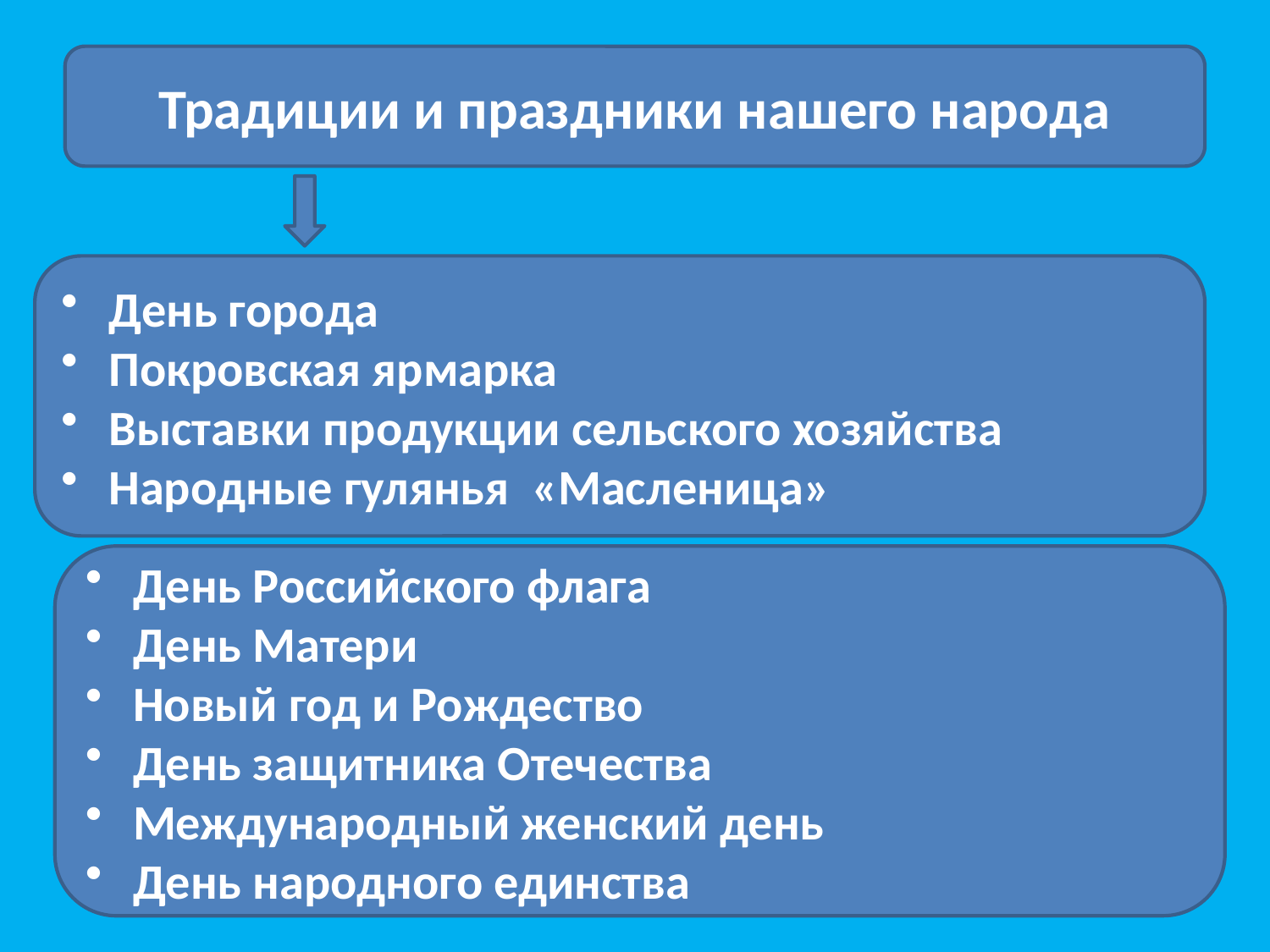

Традиции и праздники нашего народа

День города
Покровская ярмарка
Выставки продукции сельского хозяйства
Народные гулянья  «Масленица»
День Российского флага
День Матери
Новый год и Рождество
День защитника Отечества
Международный женский день
День народного единства